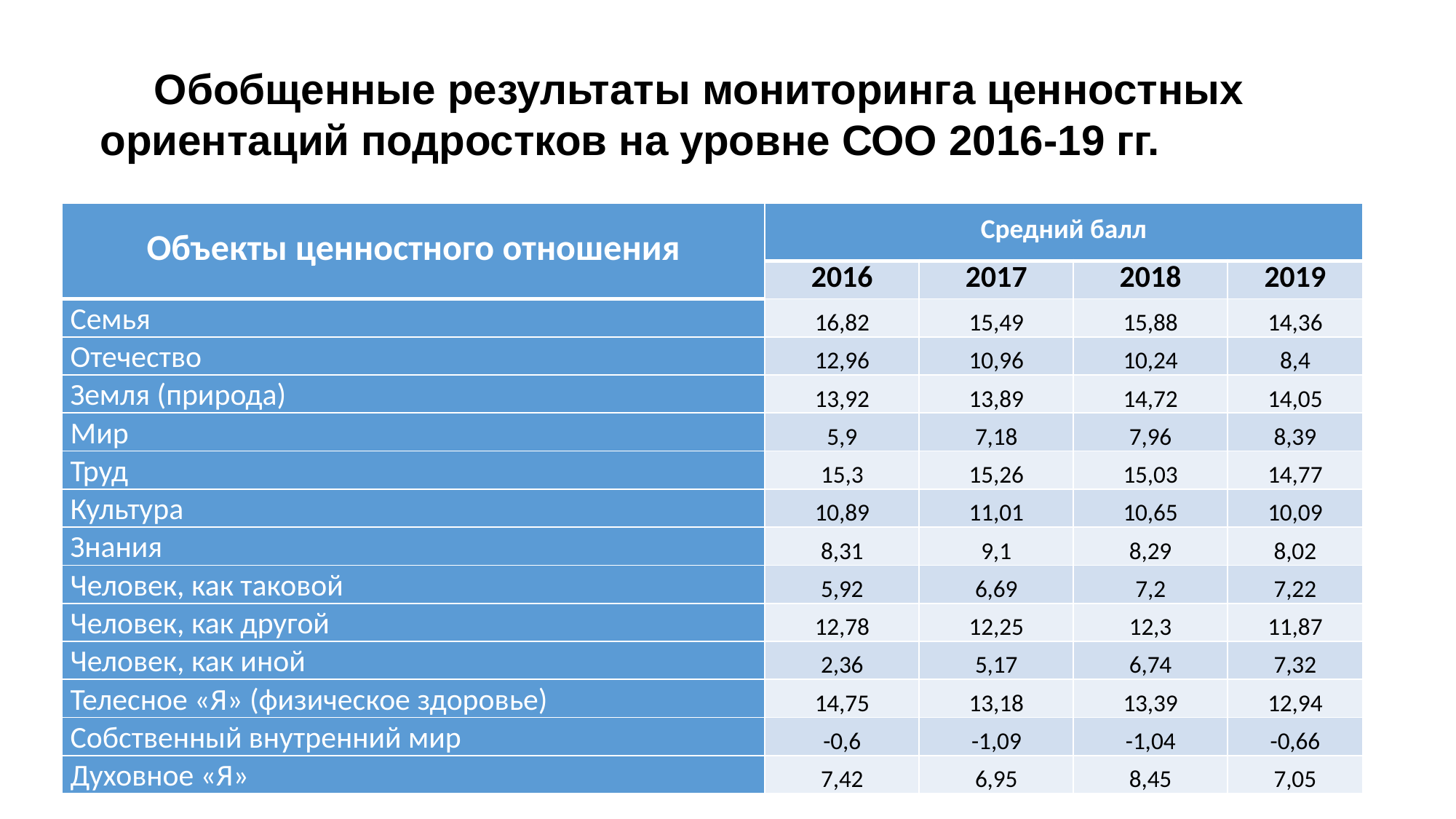

Обобщенные результаты мониторинга ценностных ориентаций подростков на уровне СОО 2016-19 гг.

| Объекты ценностного отношения | Средний балл |  |  |  |
| --- | --- | --- | --- | --- |
|  | 2016 | 2017 | 2018 | 2019 |
| Семья | 16,82 | 15,49 | 15,88 | 14,36 |
| Отечество | 12,96 | 10,96 | 10,24 | 8,4 |
| Земля (природа) | 13,92 | 13,89 | 14,72 | 14,05 |
| Мир | 5,9 | 7,18 | 7,96 | 8,39 |
| Труд | 15,3 | 15,26 | 15,03 | 14,77 |
| Культура | 10,89 | 11,01 | 10,65 | 10,09 |
| Знания | 8,31 | 9,1 | 8,29 | 8,02 |
| Человек, как таковой | 5,92 | 6,69 | 7,2 | 7,22 |
| Человек, как другой | 12,78 | 12,25 | 12,3 | 11,87 |
| Человек, как иной | 2,36 | 5,17 | 6,74 | 7,32 |
| Телесное «Я» (физическое здоровье) | 14,75 | 13,18 | 13,39 | 12,94 |
| Собственный внутренний мир | -0,6 | -1,09 | -1,04 | -0,66 |
| Духовное «Я» | 7,42 | 6,95 | 8,45 | 7,05 |